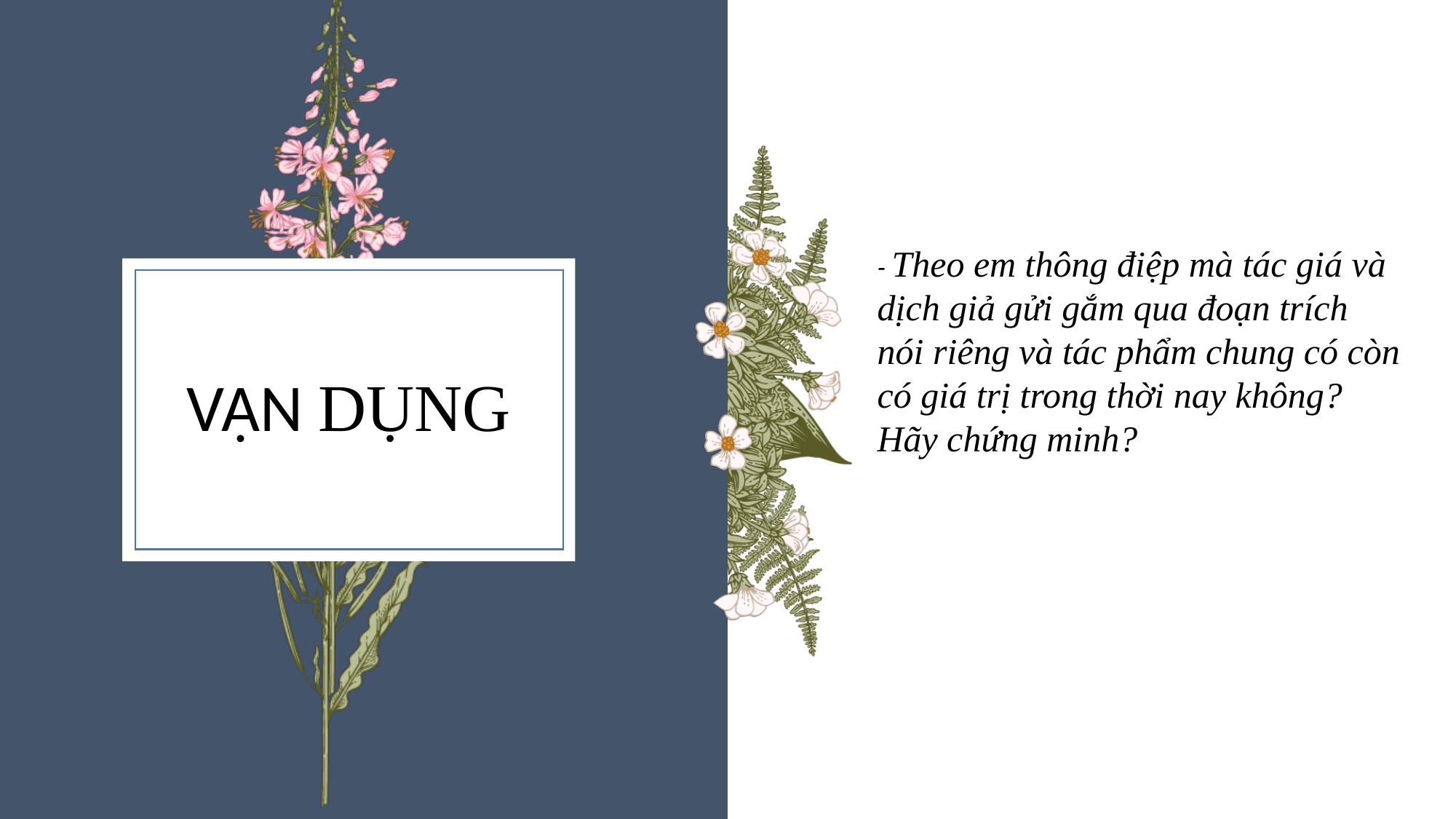

- Theo em thông điệp mà tác giá và dịch giả gửi gắm qua đoạn trích nói riêng và tác phẩm chung có còn có giá trị trong thời nay không? Hãy chứng minh?
# VẬN DỤNG